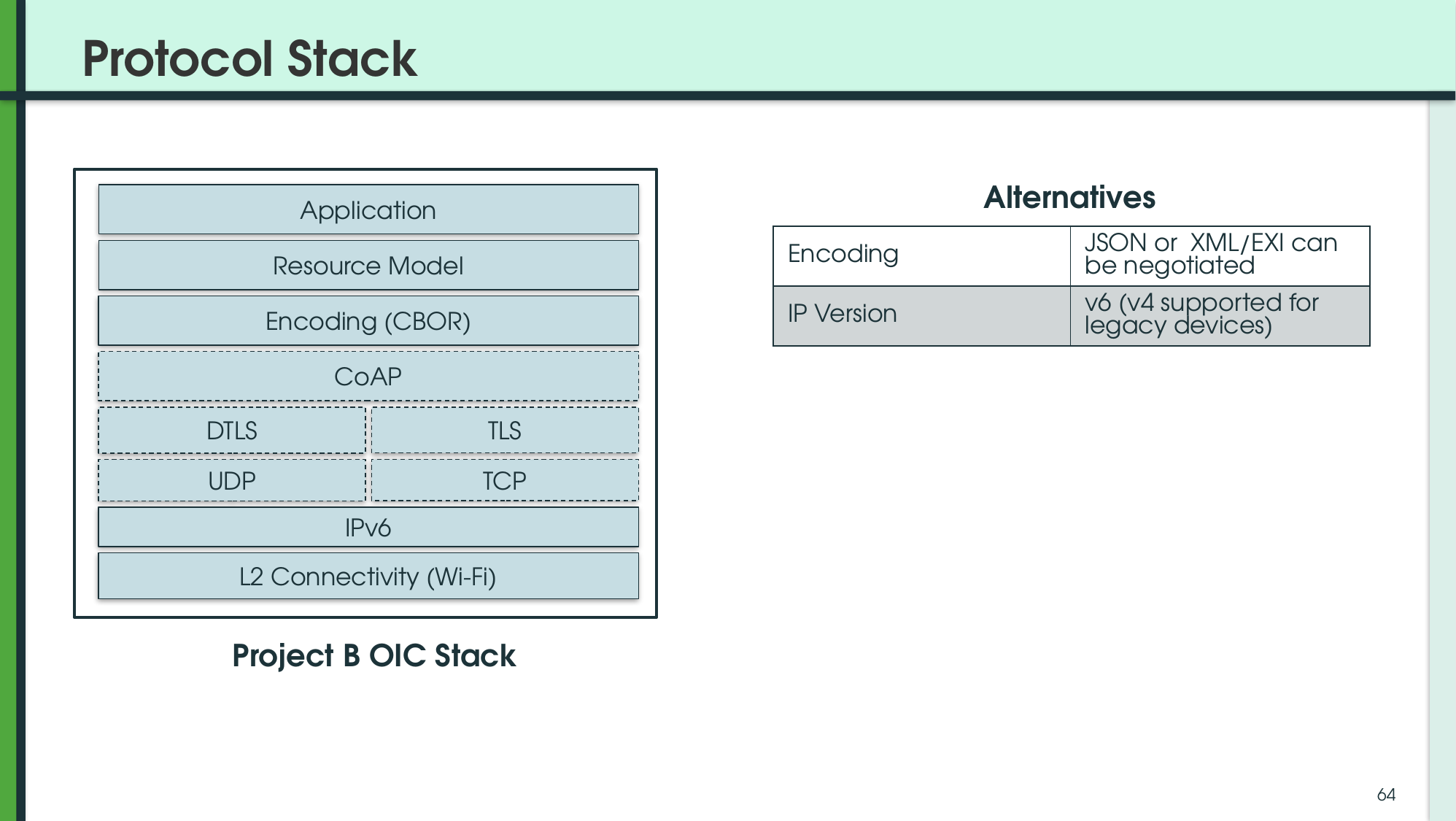

# Protocol Stack

Alternatives
Application
| Encoding | JSON or XML/EXI can be negotiated |
| --- | --- |
| IP Version | v6 (v4 supported for legacy devices) |
Resource Model
Encoding (CBOR)
CoAP
DTLS
TLS
TCP
UDP
IPv6
L2 Connectivity (Wi-Fi)
Project B OIC Stack
64